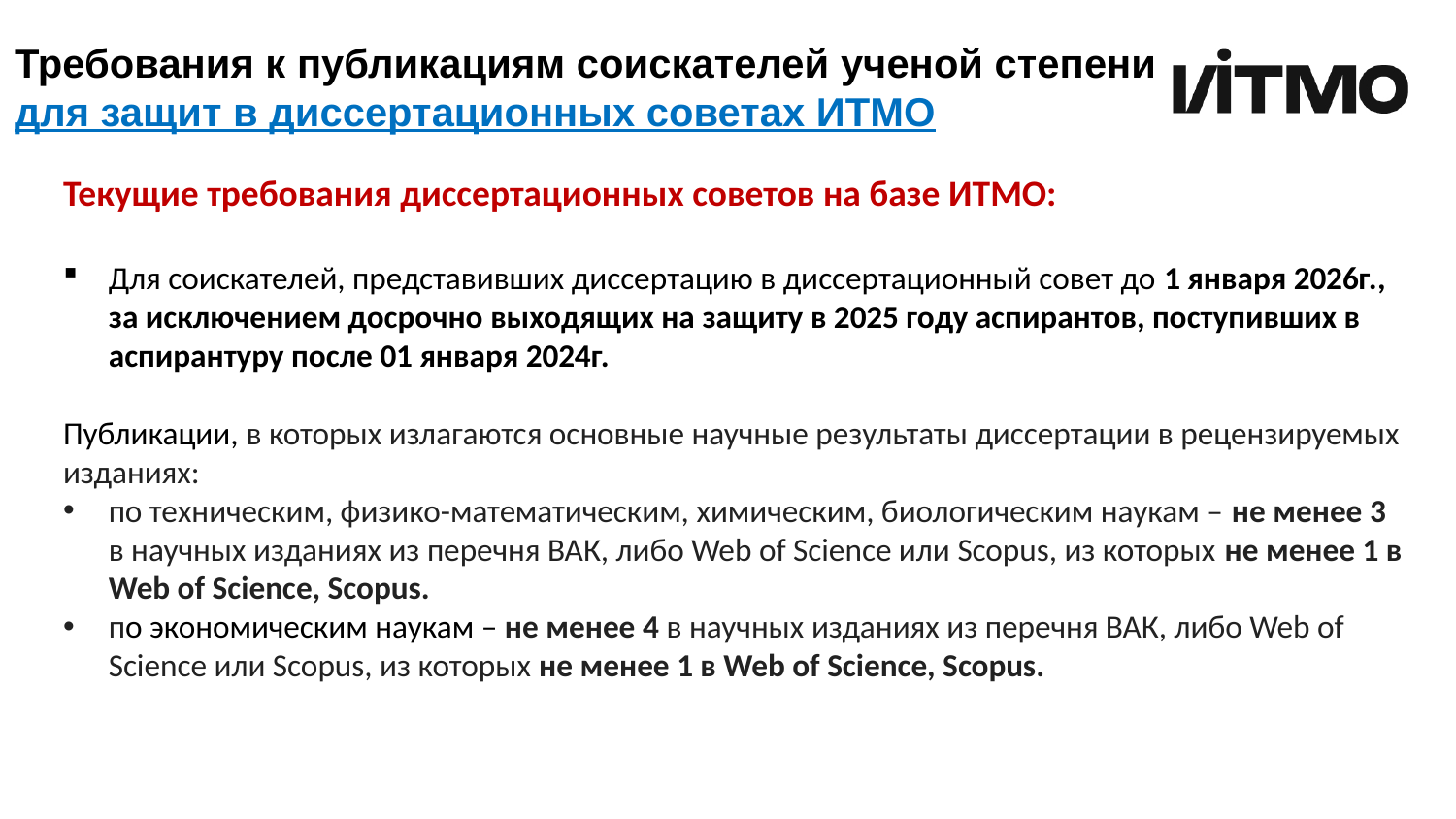

# Требования к публикациям соискателей ученой степени для защит в диссертационных советах ИТМО
Текущие требования диссертационных советов на базе ИТМО:

Для соискателей, представивших диссертацию в диссертационный совет до 1 января 2026г., за исключением досрочно выходящих на защиту в 2025 году аспирантов, поступивших в аспирантуру после 01 января 2024г.

Публикации, в которых излагаются основные научные результаты диссертации в рецензируемых изданиях:
по техническим, физико-математическим, химическим, биологическим наукам – не менее 3 в научных изданиях из перечня ВАК, либо Web of Science или Scopus, из которых не менее 1 в Web of Science, Scopus.
по экономическим наукам – не менее 4 в научных изданиях из перечня ВАК, либо Web of Science или Scopus, из которых не менее 1 в Web of Science, Scopus.